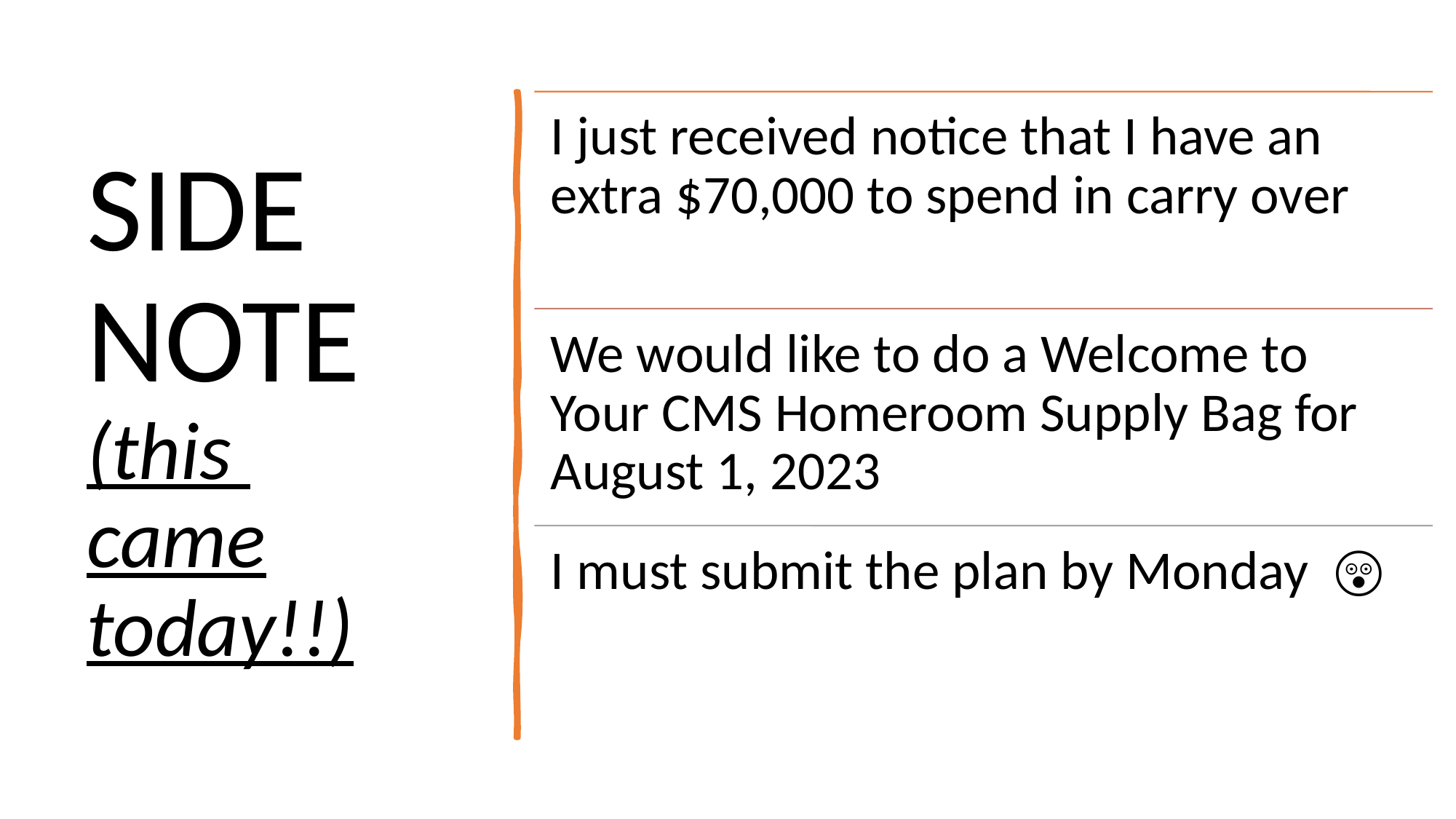

# SIDE NOTE (this came today!!)
I just received notice that I have an extra $70,000 to spend in carry over
We would like to do a Welcome to Your CMS Homeroom Supply Bag for August 1, 2023
I must submit the plan by Monday  😲